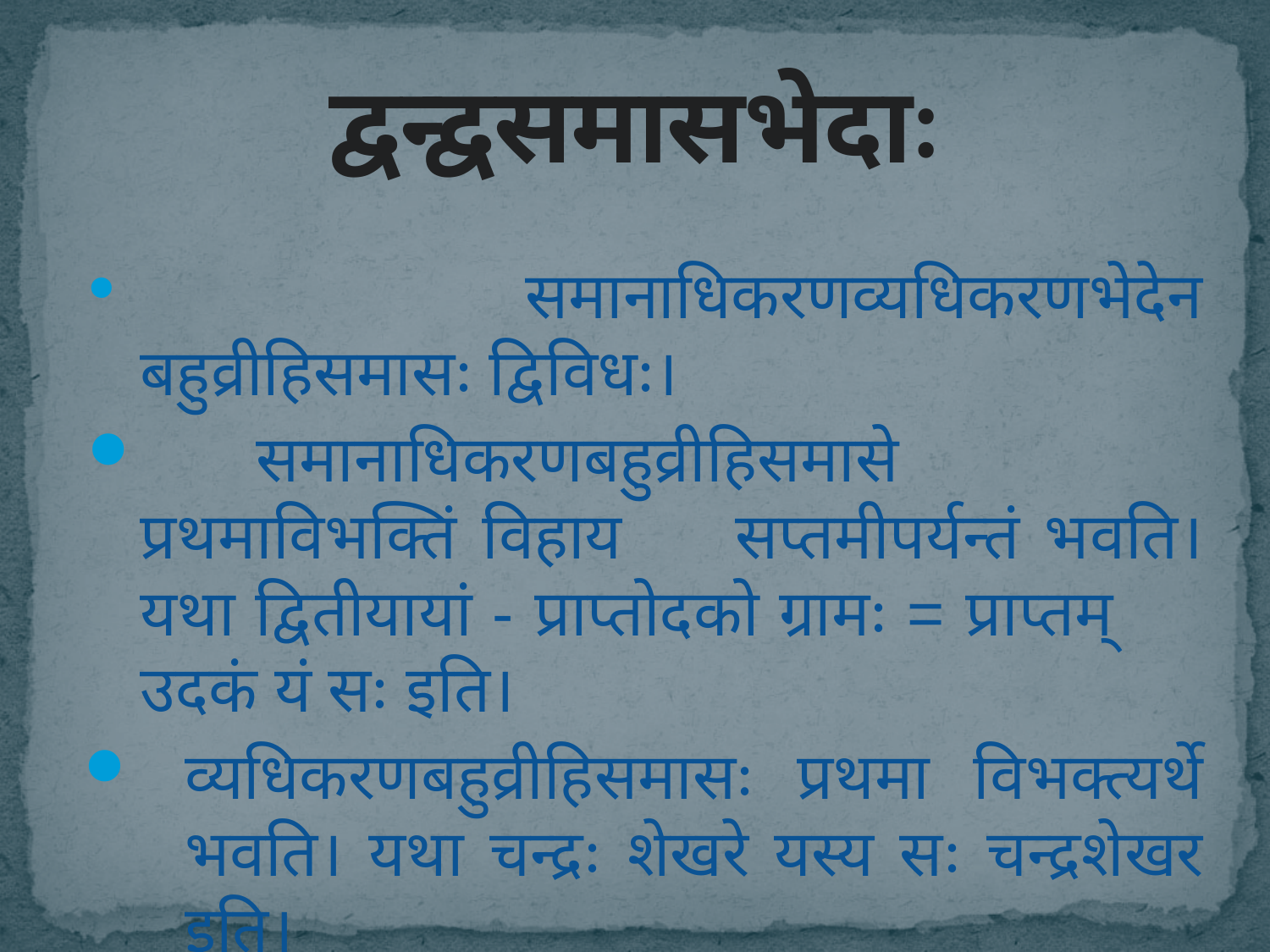

# द्वन्द्वसमासभेदाः
    समानाधिकरणव्यधिकरणभेदेन बहुव्रीहिसमासः द्विविधः।
	समानाधिकरणबहुव्रीहिसमासे प्रथमाविभक्तिं विहाय 	सप्तमीपर्यन्तं भवति। यथा द्वितीयायां - प्राप्तोदको ग्रामः = प्राप्तम् 	उदकं यं सः इति।
व्यधिकरणबहुव्रीहिसमासः प्रथमा विभक्त्यर्थे भवति। यथा चन्द्रः शेखरे यस्य सः चन्द्रशेखर इति।